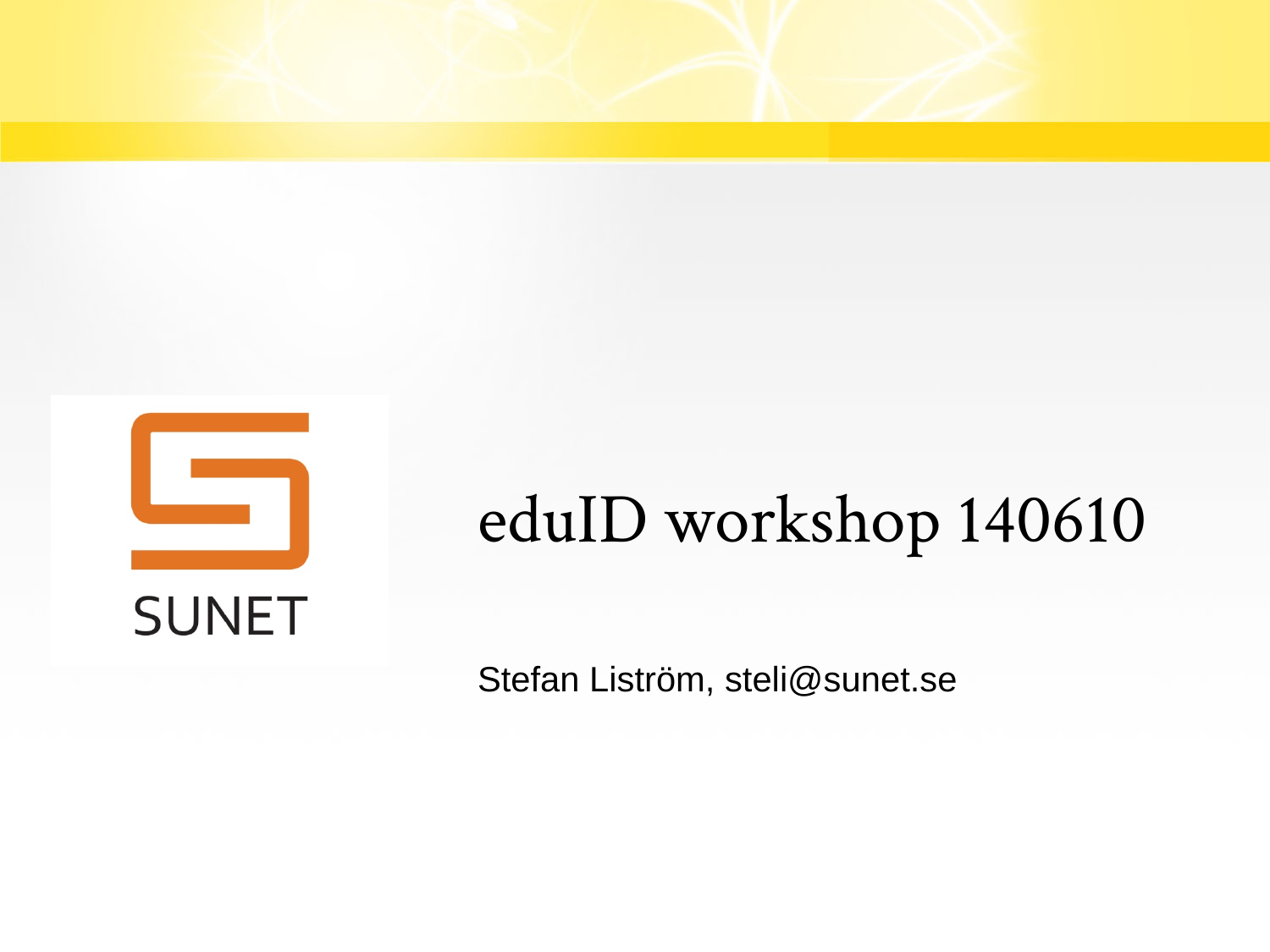

# eduID workshop 140610
Stefan Liström, steli@sunet.se